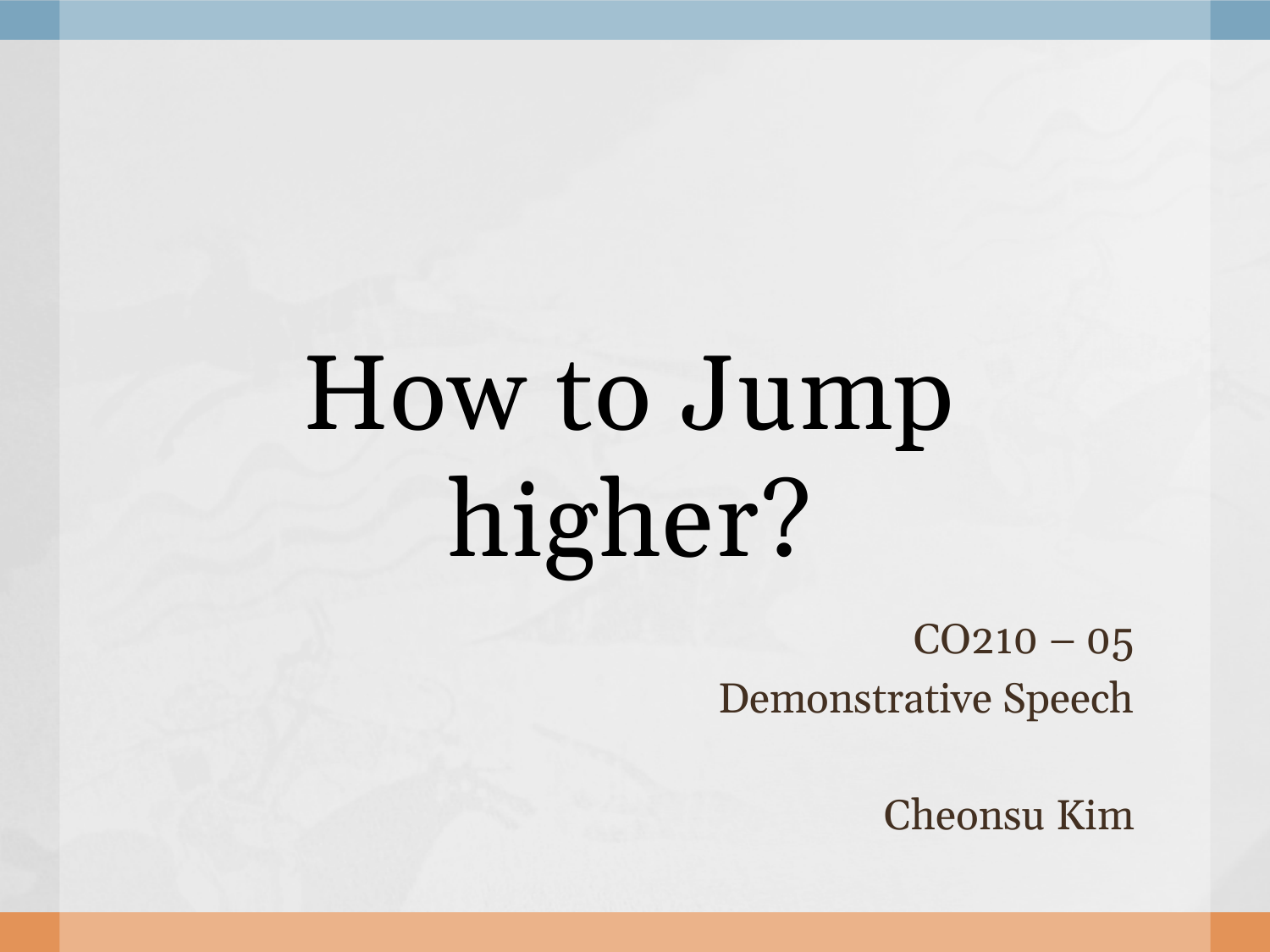

# How to Jump higher?
CO210 – 05
Demonstrative Speech

Cheonsu Kim